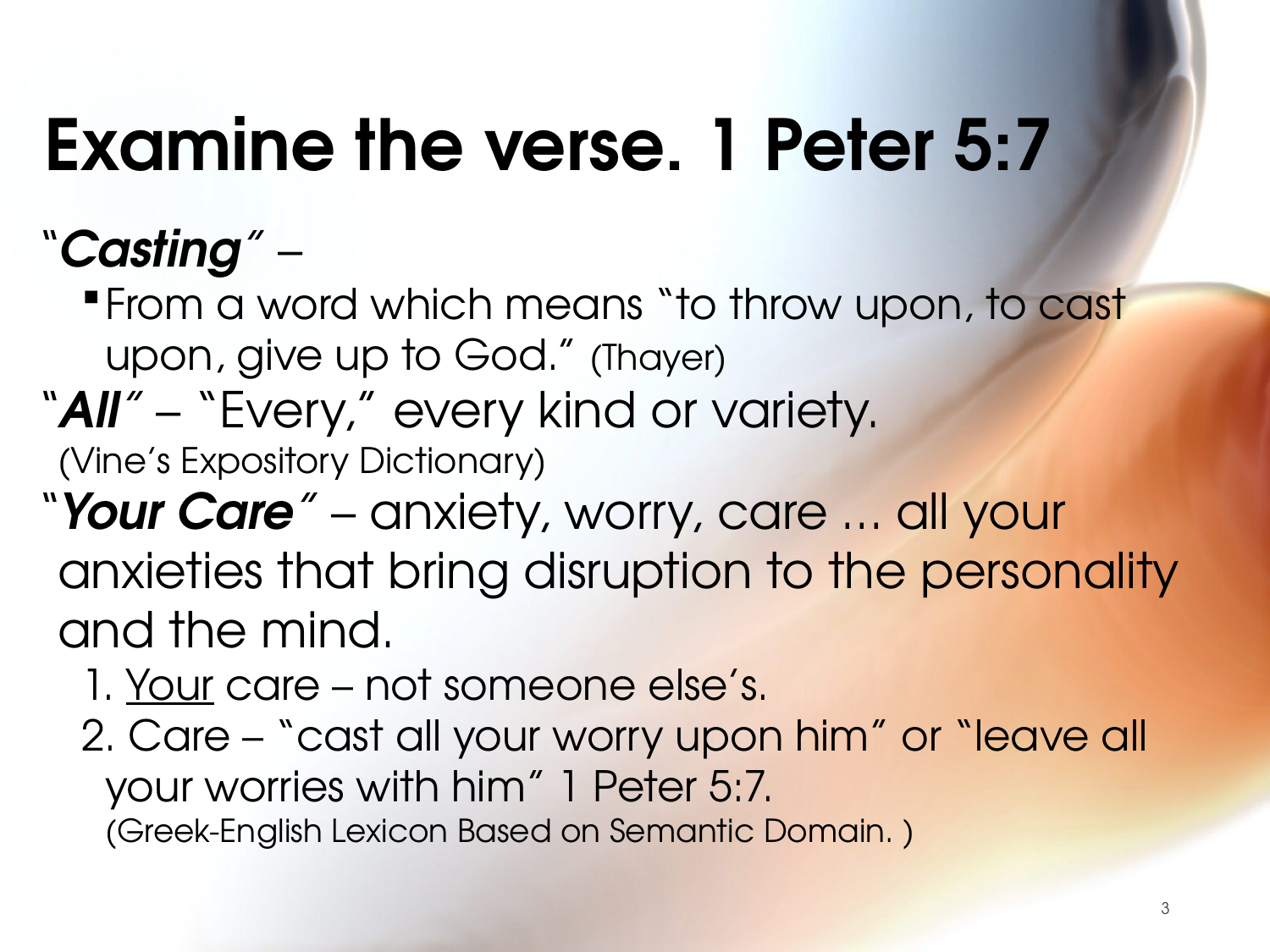

# Examine the verse. 1 Peter 5:7
“Casting” –
From a word which means “to throw upon, to cast upon, give up to God.” (Thayer)
“All” – “Every,” every kind or variety.
(Vine’s Expository Dictionary)
“Your Care” – anxiety, worry, care … all your anxieties that bring disruption to the personality and the mind.
1. Your care – not someone else’s.
2. Care – “cast all your worry upon him” or “leave all your worries with him” 1 Peter 5:7.
(Greek-English Lexicon Based on Semantic Domain. )
3